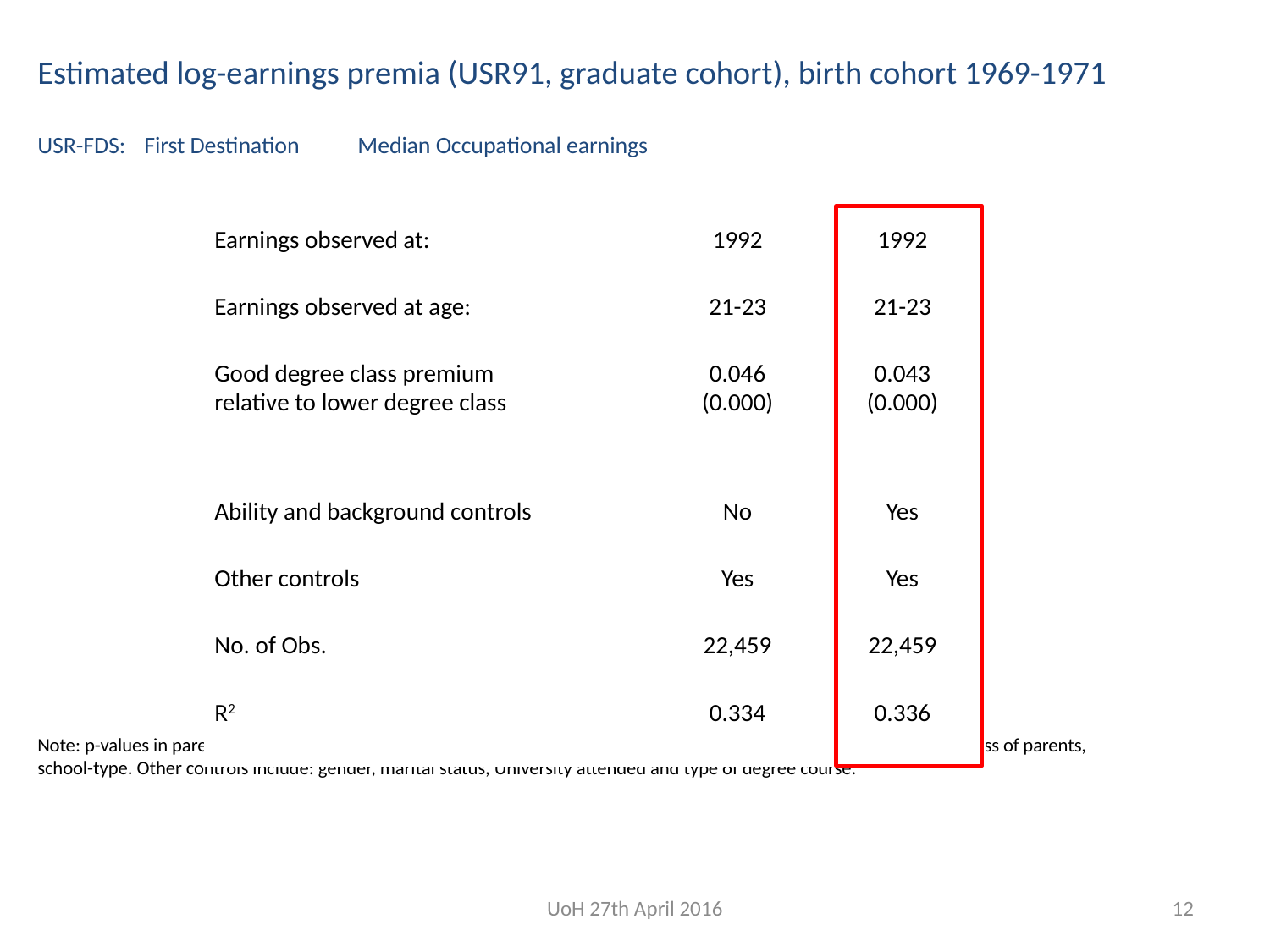

# Estimated log-earnings premia (USR91, graduate cohort), birth cohort 1969-1971 USR-FDS: 	First Destination 	Median Occupational earnings Note: p-values in parentheses. Ability controls include: pre-University qualifications. Background controls include: social class of parents, school-type. Other controls include: gender, marital status, University attended and type of degree course.

| Earnings observed at: | 1992 | 1992 |
| --- | --- | --- |
| Earnings observed at age: | 21-23 | 21-23 |
| Good degree class premium relative to lower degree class | 0.046 (0.000) | 0.043 (0.000) |
| Ability and background controls | No | Yes |
| Other controls | Yes | Yes |
| No. of Obs. | 22,459 | 22,459 |
| R2 | 0.334 | 0.336 |
UoH 27th April 2016
12